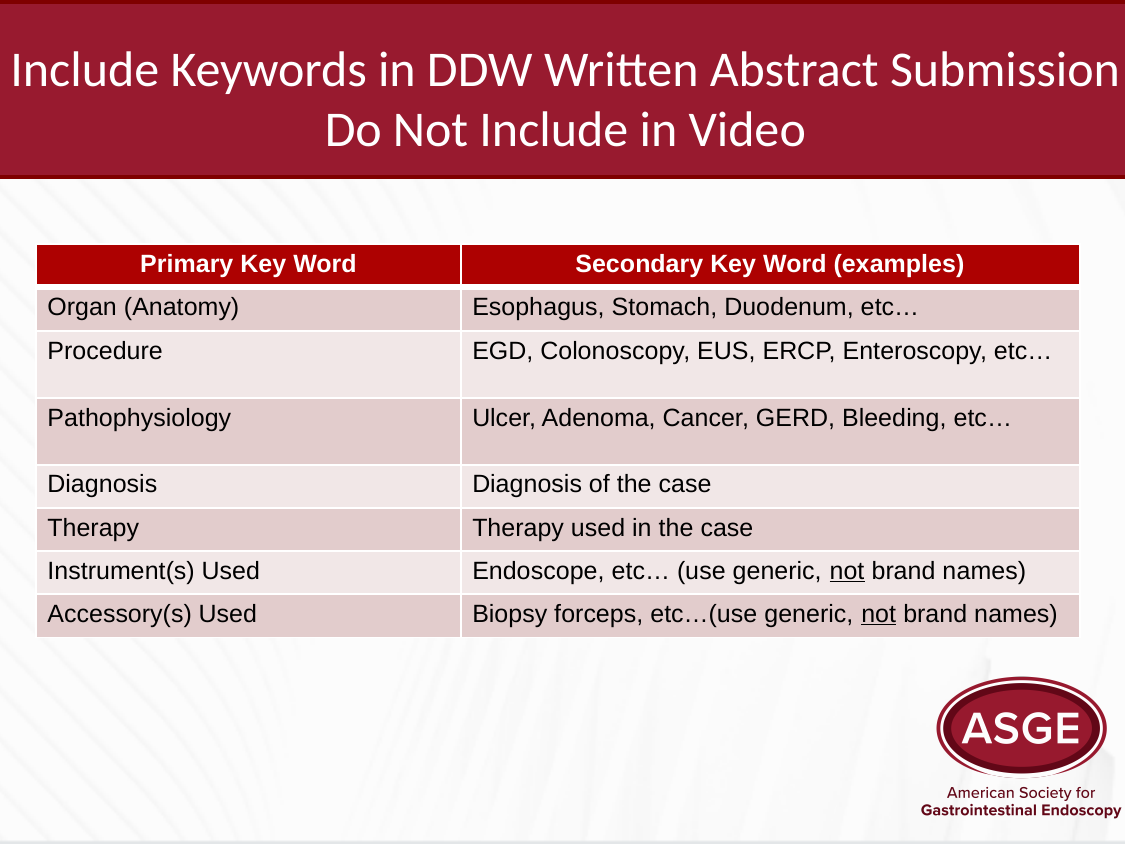

# Include Keywords in DDW Written Abstract Submission Do Not Include in Video
| Primary Key Word | Secondary Key Word (examples) |
| --- | --- |
| Organ (Anatomy) | Esophagus, Stomach, Duodenum, etc… |
| Procedure | EGD, Colonoscopy, EUS, ERCP, Enteroscopy, etc… |
| Pathophysiology | Ulcer, Adenoma, Cancer, GERD, Bleeding, etc… |
| Diagnosis | Diagnosis of the case |
| Therapy | Therapy used in the case |
| Instrument(s) Used | Endoscope, etc… (use generic, not brand names) |
| Accessory(s) Used | Biopsy forceps, etc…(use generic, not brand names) |